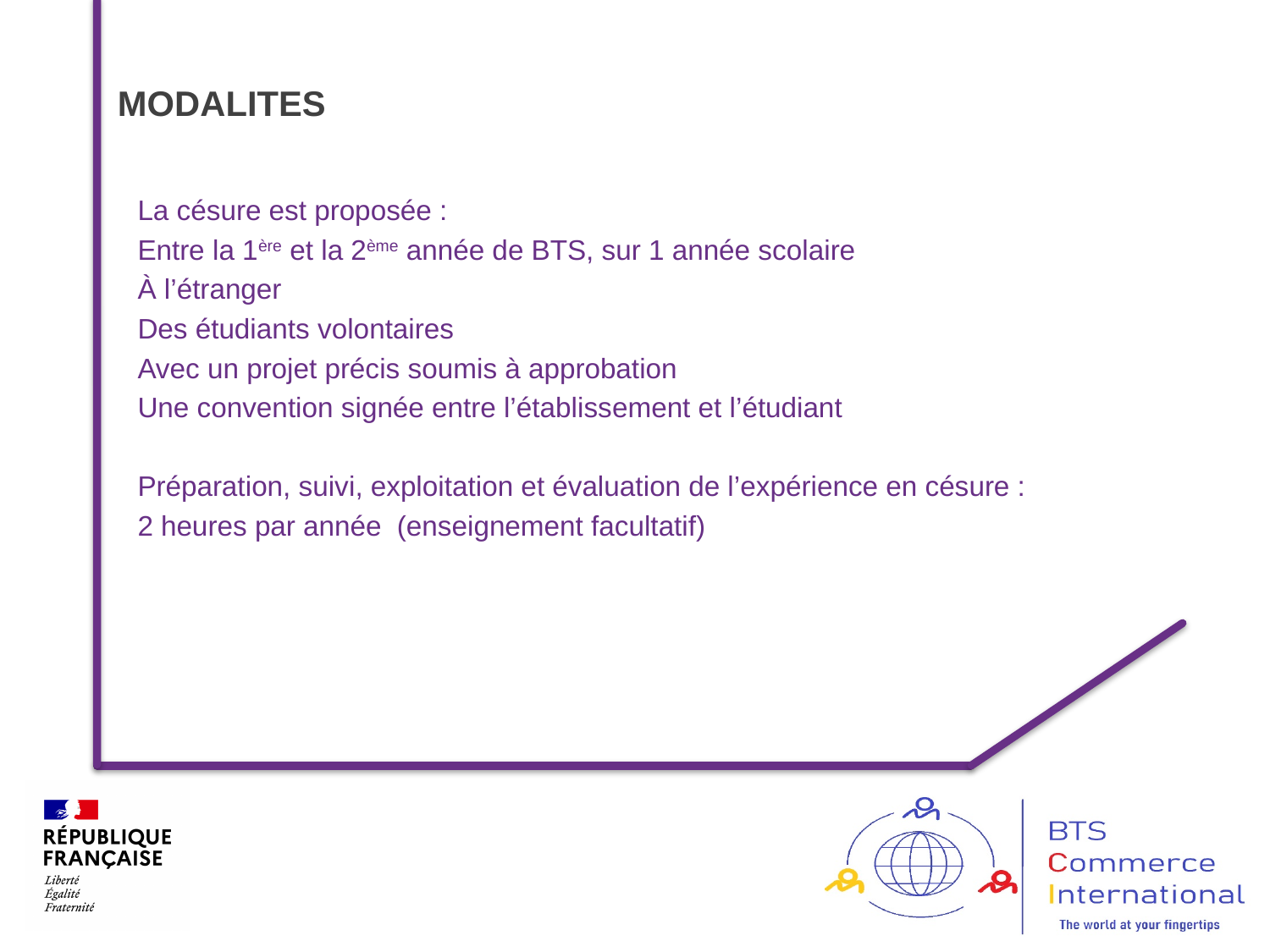

# MODALITES
La césure est proposée :
Entre la 1ère et la 2ème année de BTS, sur 1 année scolaire
À l’étranger
Des étudiants volontaires
Avec un projet précis soumis à approbation
Une convention signée entre l’établissement et l’étudiant

Préparation, suivi, exploitation et évaluation de l’expérience en césure :
2 heures par année  (enseignement facultatif)

65